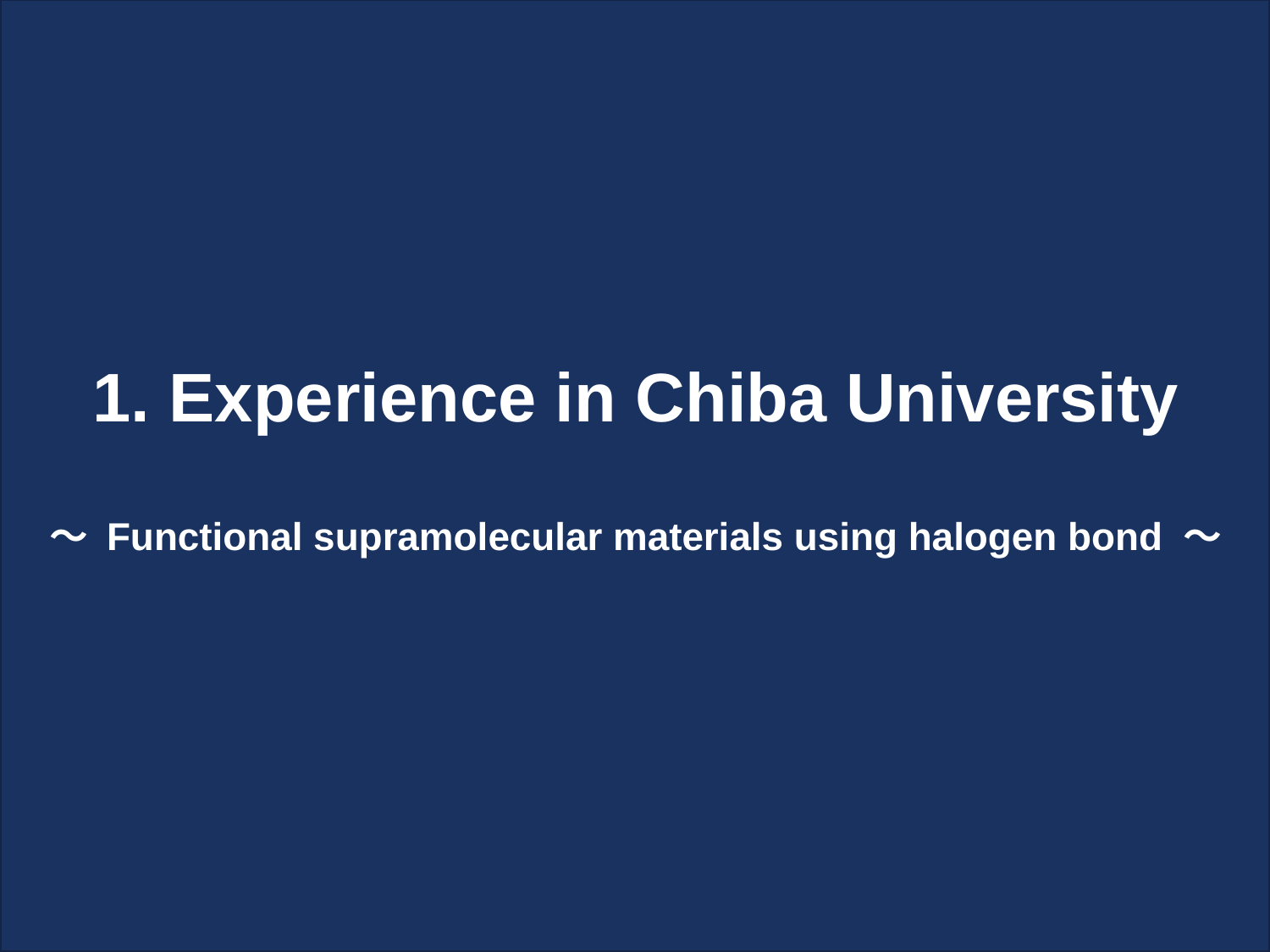

1. Experience in Chiba University
～ Functional supramolecular materials using halogen bond ～